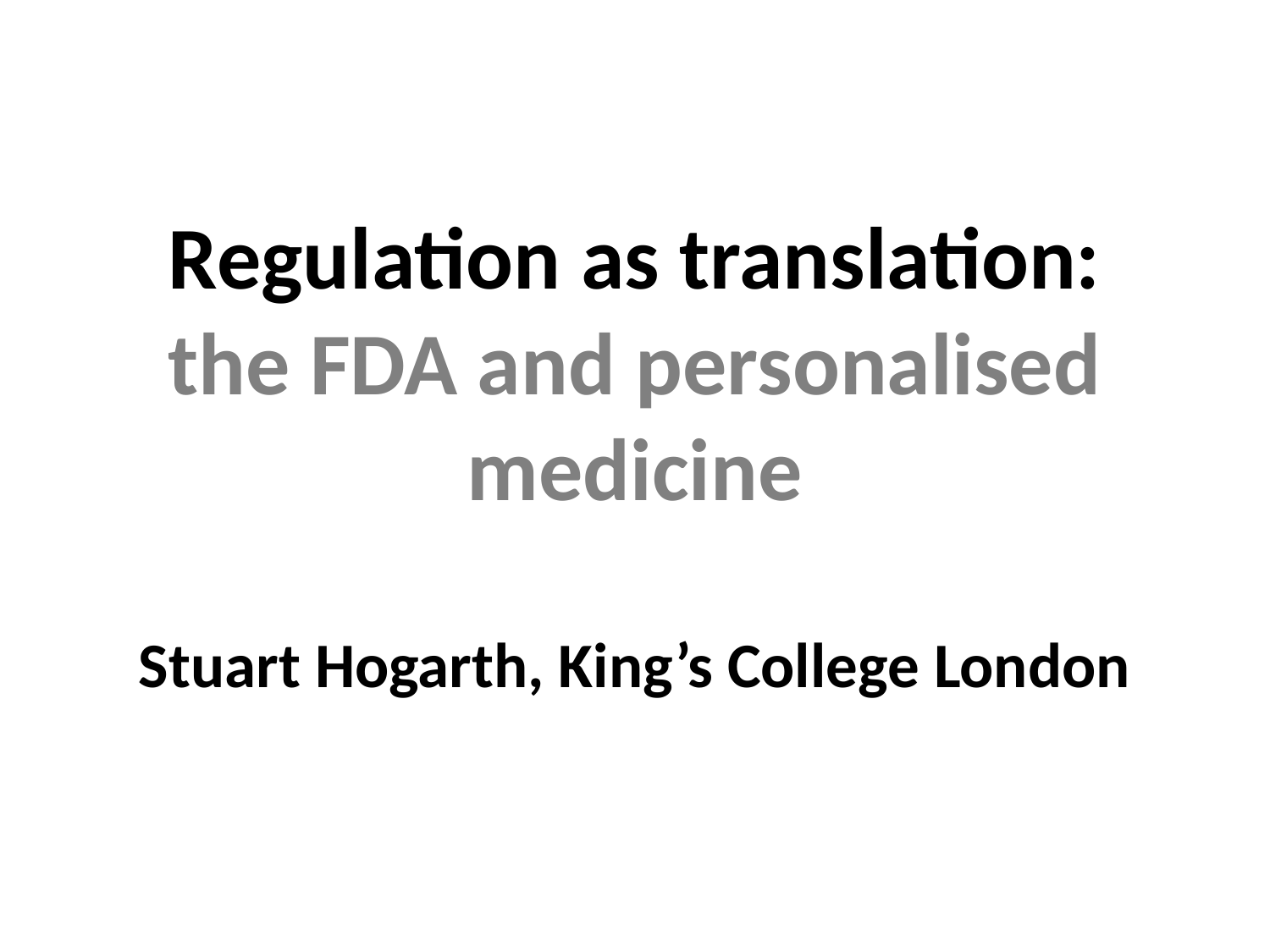

# Regulation as translation: the FDA and personalised medicine Stuart Hogarth, King’s College London